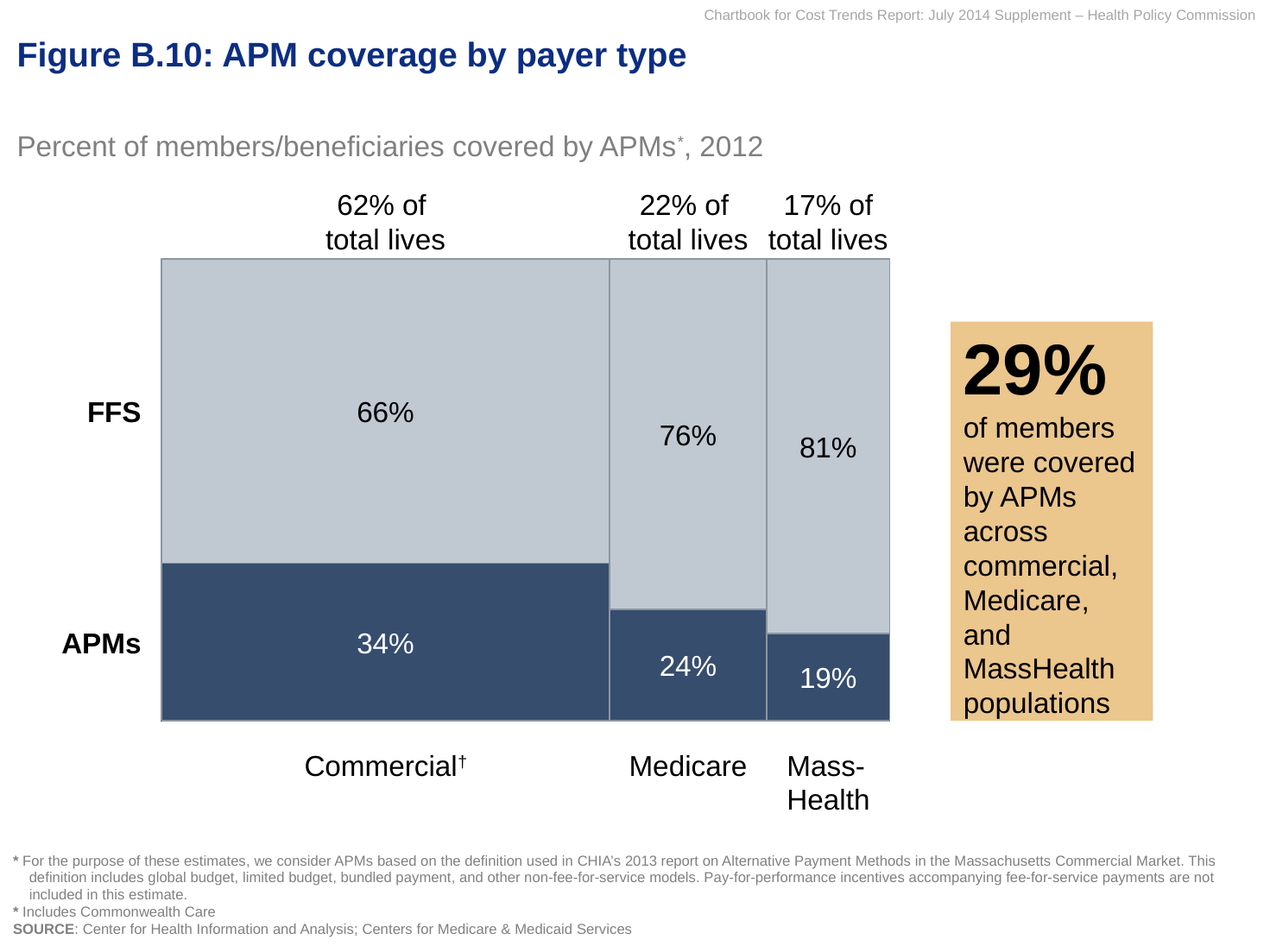

# Figure B.10: APM coverage by payer type
Percent of members/beneficiaries covered by APMs*, 2012
62% of
total lives
22% of
total lives
17% of
total lives

29%
of members were covered by APMs across commercial, Medicare, and MassHealth populations
FFS
66%
76%
81%

APMs
34%

24%
19%
Commercial†
Medicare
Mass-
Health
* For the purpose of these estimates, we consider APMs based on the definition used in CHIA’s 2013 report on Alternative Payment Methods in the Massachusetts Commercial Market. This definition includes global budget, limited budget, bundled payment, and other non-fee-for-service models. Pay-for-performance incentives accompanying fee-for-service payments are not included in this estimate.
* Includes Commonwealth Care
SOURCE: Center for Health Information and Analysis; Centers for Medicare & Medicaid Services